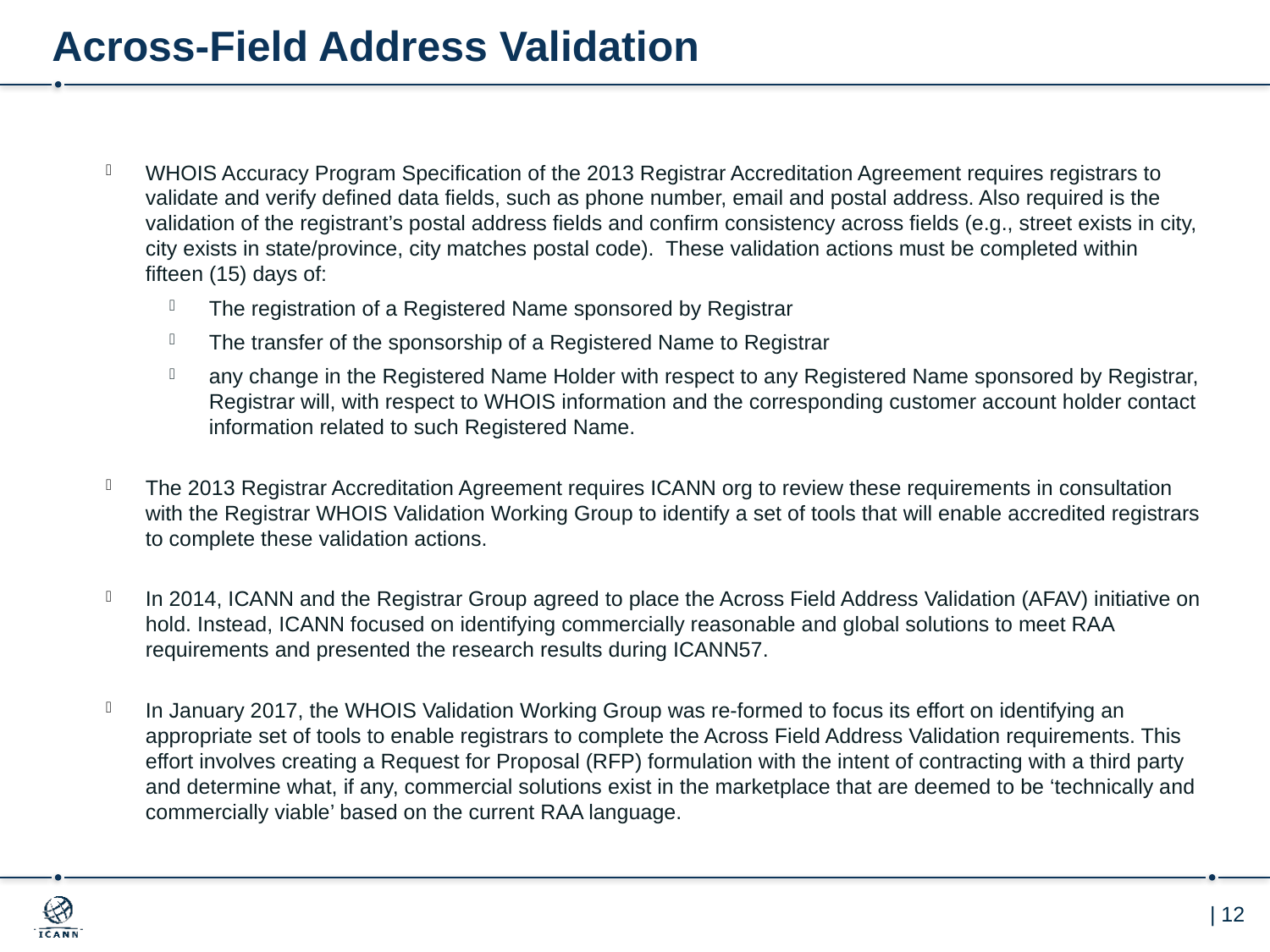

# Across-Field Address Validation

WHOIS Accuracy Program Specification of the 2013 Registrar Accreditation Agreement requires registrars to validate and verify defined data fields, such as phone number, email and postal address. Also required is the validation of the registrant’s postal address fields and confirm consistency across fields (e.g., street exists in city, city exists in state/province, city matches postal code).  These validation actions must be completed within fifteen (15) days of:
The registration of a Registered Name sponsored by Registrar
The transfer of the sponsorship of a Registered Name to Registrar
any change in the Registered Name Holder with respect to any Registered Name sponsored by Registrar, Registrar will, with respect to WHOIS information and the corresponding customer account holder contact information related to such Registered Name.
The 2013 Registrar Accreditation Agreement requires ICANN org to review these requirements in consultation with the Registrar WHOIS Validation Working Group to identify a set of tools that will enable accredited registrars to complete these validation actions.
In 2014, ICANN and the Registrar Group agreed to place the Across Field Address Validation (AFAV) initiative on hold. Instead, ICANN focused on identifying commercially reasonable and global solutions to meet RAA requirements and presented the research results during ICANN57.
In January 2017, the WHOIS Validation Working Group was re-formed to focus its effort on identifying an appropriate set of tools to enable registrars to complete the Across Field Address Validation requirements. This effort involves creating a Request for Proposal (RFP) formulation with the intent of contracting with a third party and determine what, if any, commercial solutions exist in the marketplace that are deemed to be ‘technically and commercially viable’ based on the current RAA language.